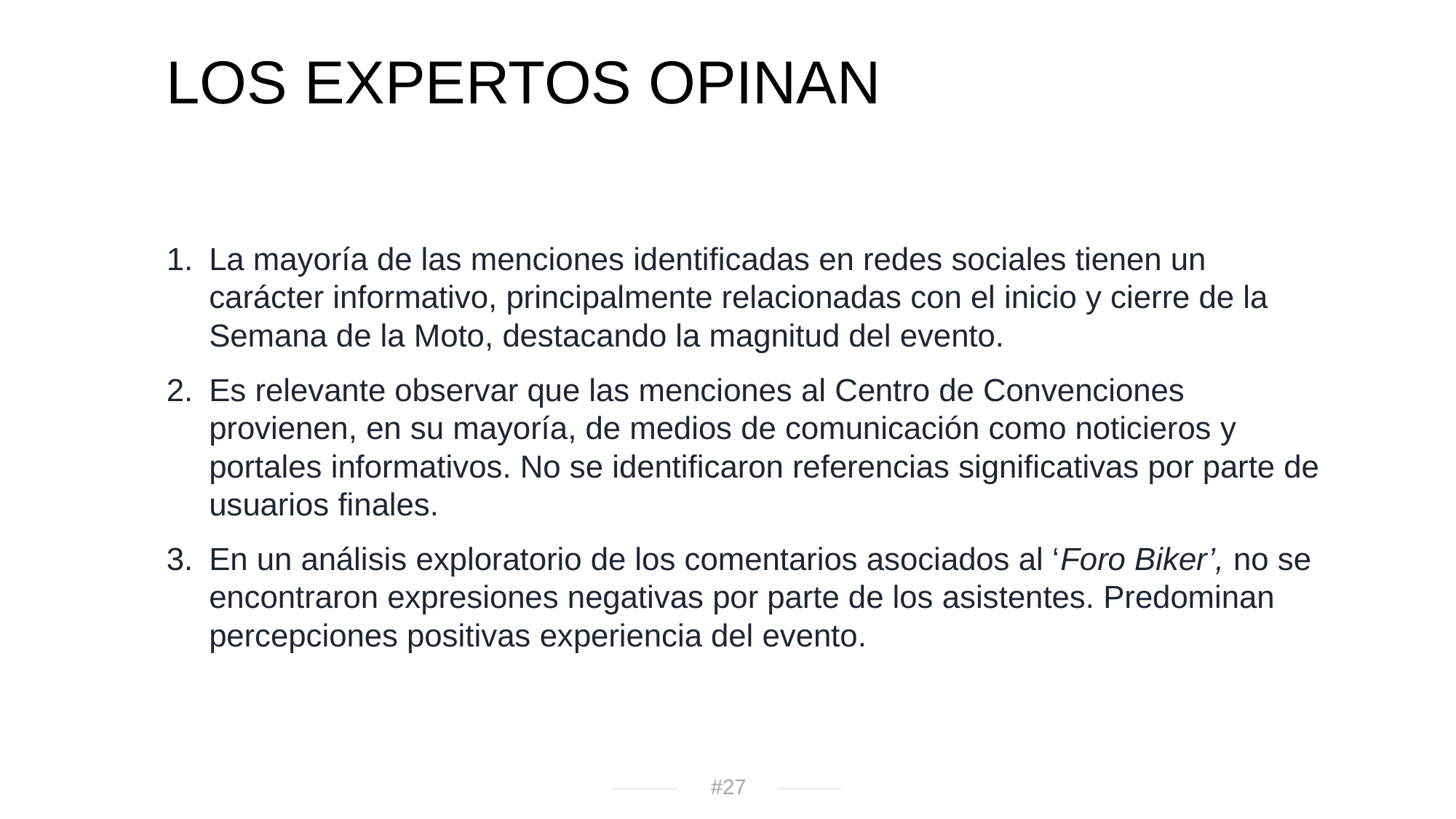

LOS EXPERTOS OPINAN
La mayoría de las menciones identificadas en redes sociales tienen un carácter informativo, principalmente relacionadas con el inicio y cierre de la Semana de la Moto, destacando la magnitud del evento.
Es relevante observar que las menciones al Centro de Convenciones provienen, en su mayoría, de medios de comunicación como noticieros y portales informativos. No se identificaron referencias significativas por parte de usuarios finales.
En un análisis exploratorio de los comentarios asociados al ‘Foro Biker’, no se encontraron expresiones negativas por parte de los asistentes. Predominan percepciones positivas experiencia del evento.
27